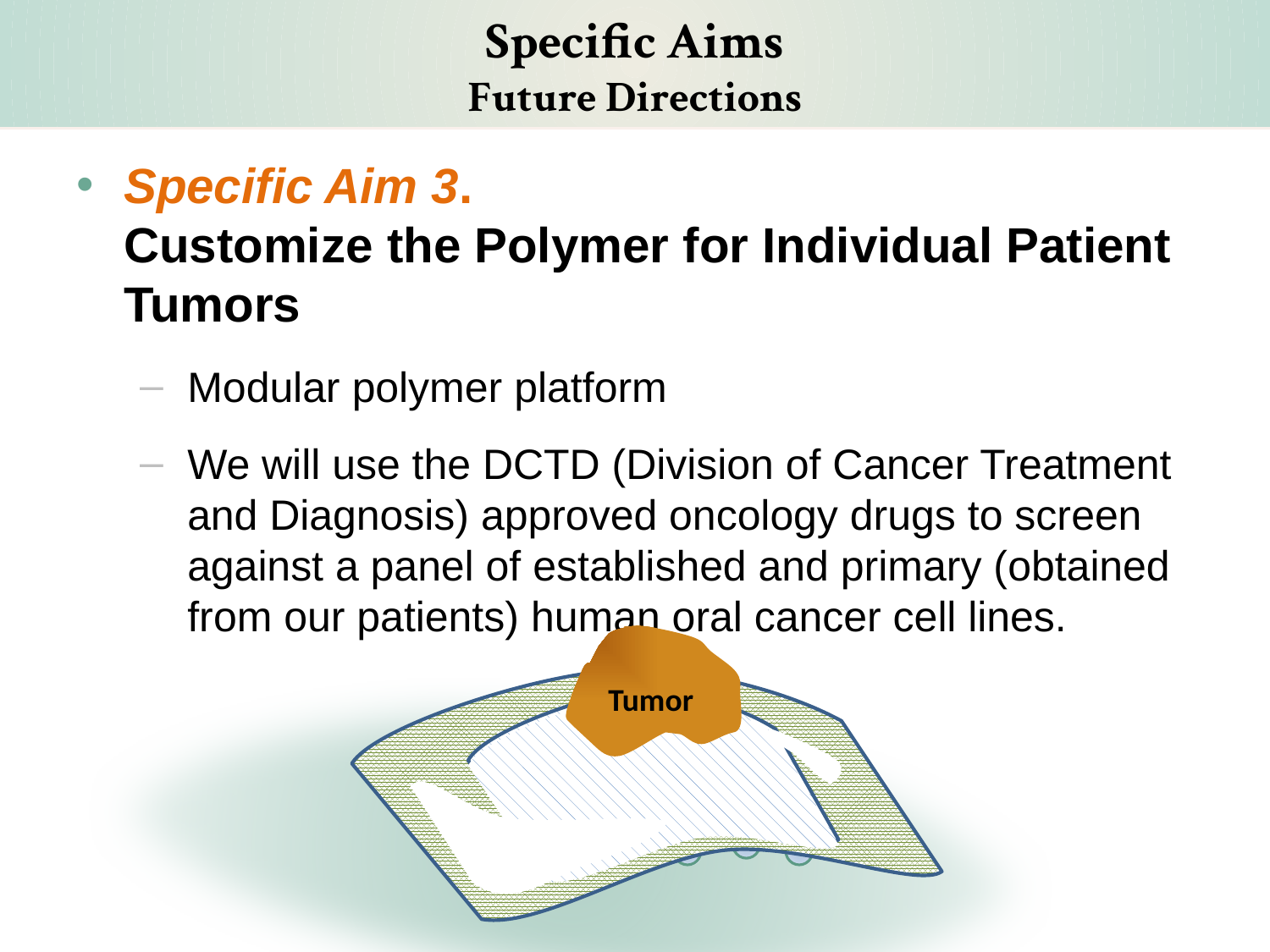

# Specific Aims Future Directions
Specific Aim 3.
Customize the Polymer for Individual Patient Tumors

Modular polymer platform

We will use the DCTD (Division of Cancer Treatment and Diagnosis) approved oncology drugs to screen against a panel of established and primary (obtained from our patients) human oral cancer cell lines.

Tumor